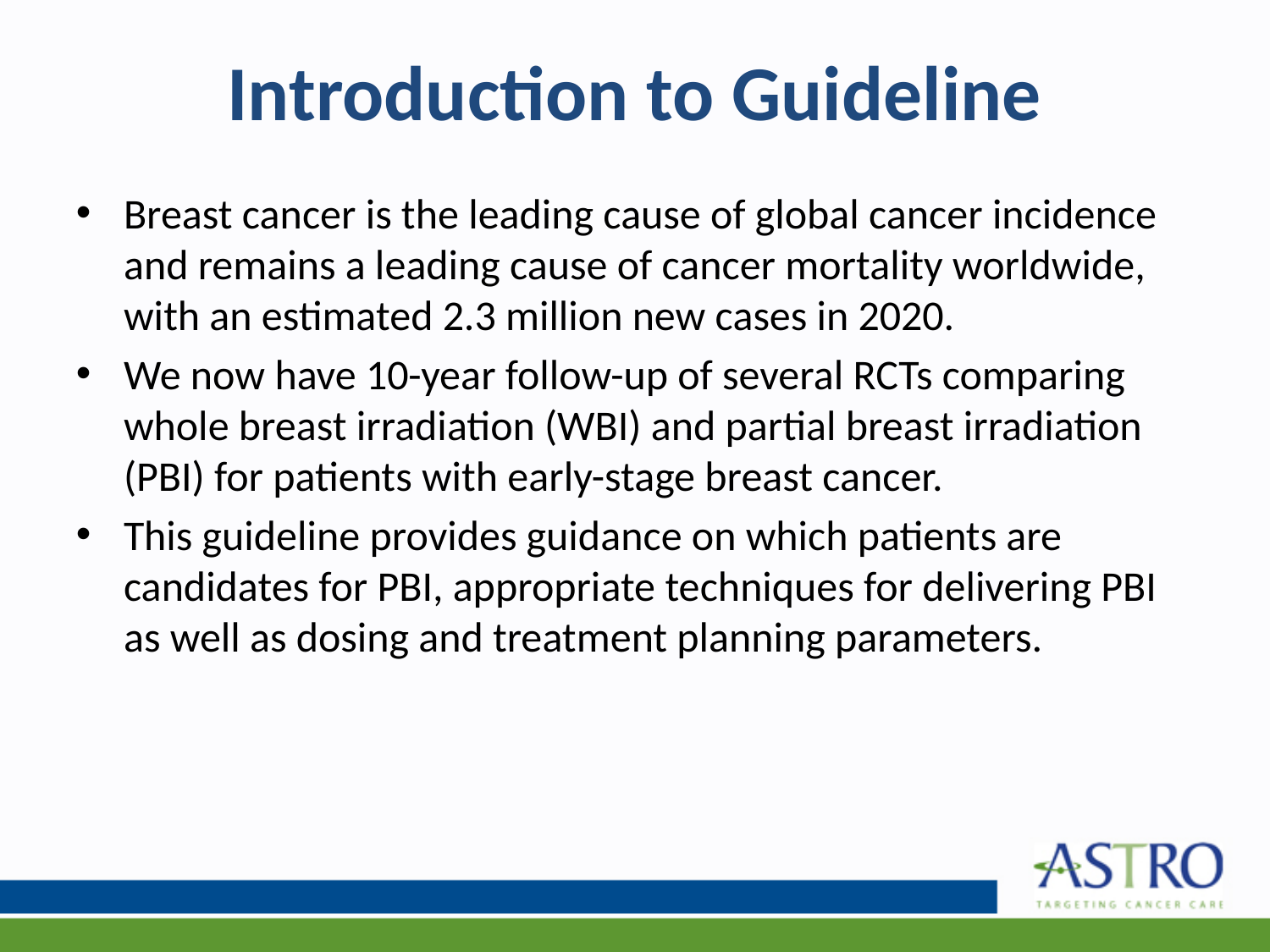

# Introduction to Guideline
Breast cancer is the leading cause of global cancer incidence and remains a leading cause of cancer mortality worldwide, with an estimated 2.3 million new cases in 2020.
We now have 10-year follow-up of several RCTs comparing whole breast irradiation (WBI) and partial breast irradiation (PBI) for patients with early-stage breast cancer.
This guideline provides guidance on which patients are candidates for PBI, appropriate techniques for delivering PBI as well as dosing and treatment planning parameters.